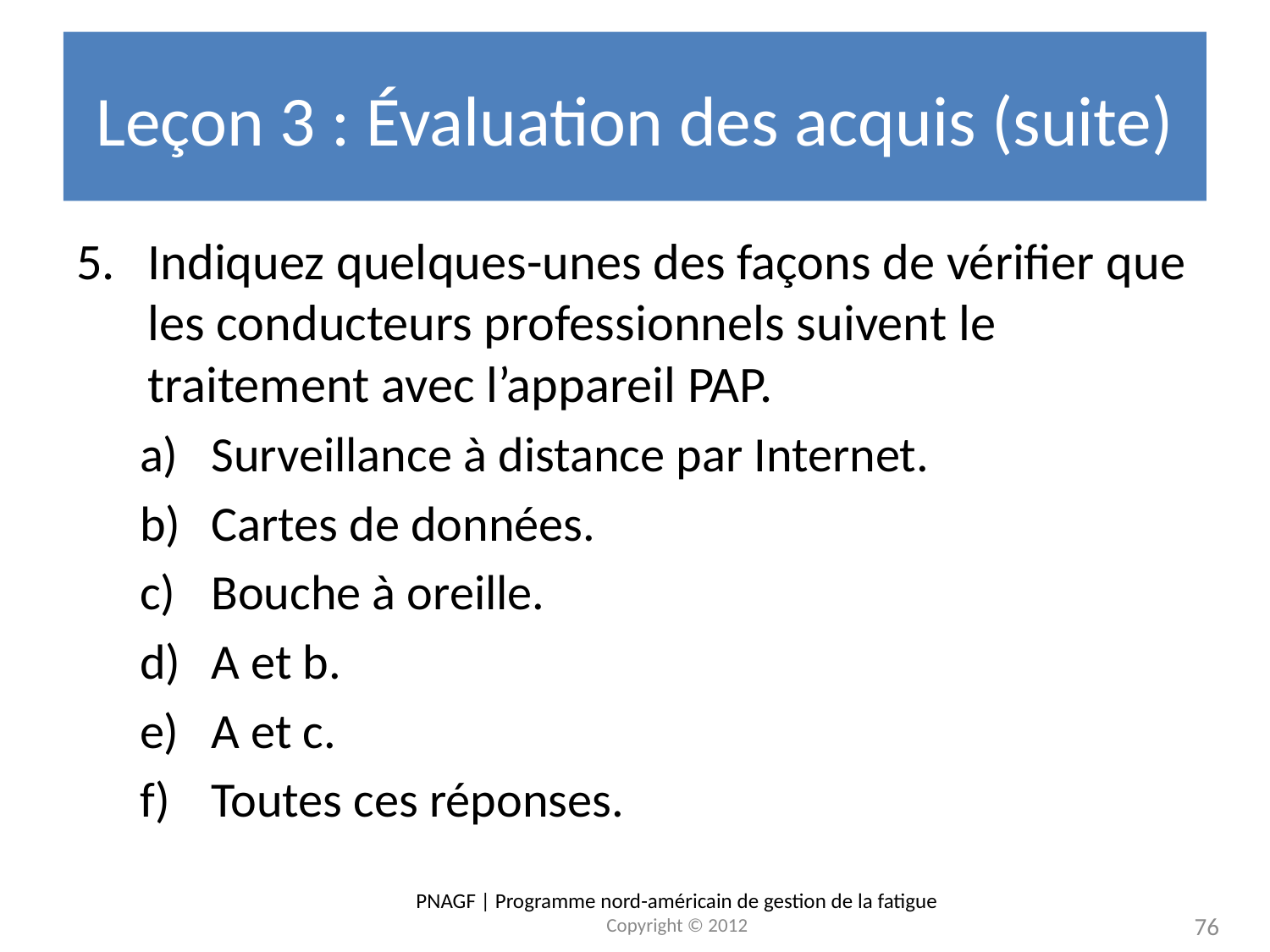

# Leçon 3 : Évaluation des acquis (suite)
Indiquez quelques-unes des façons de vérifier que les conducteurs professionnels suivent le traitement avec l’appareil PAP.
Surveillance à distance par Internet.
Cartes de données.
Bouche à oreille.
A et b.
A et c.
Toutes ces réponses.